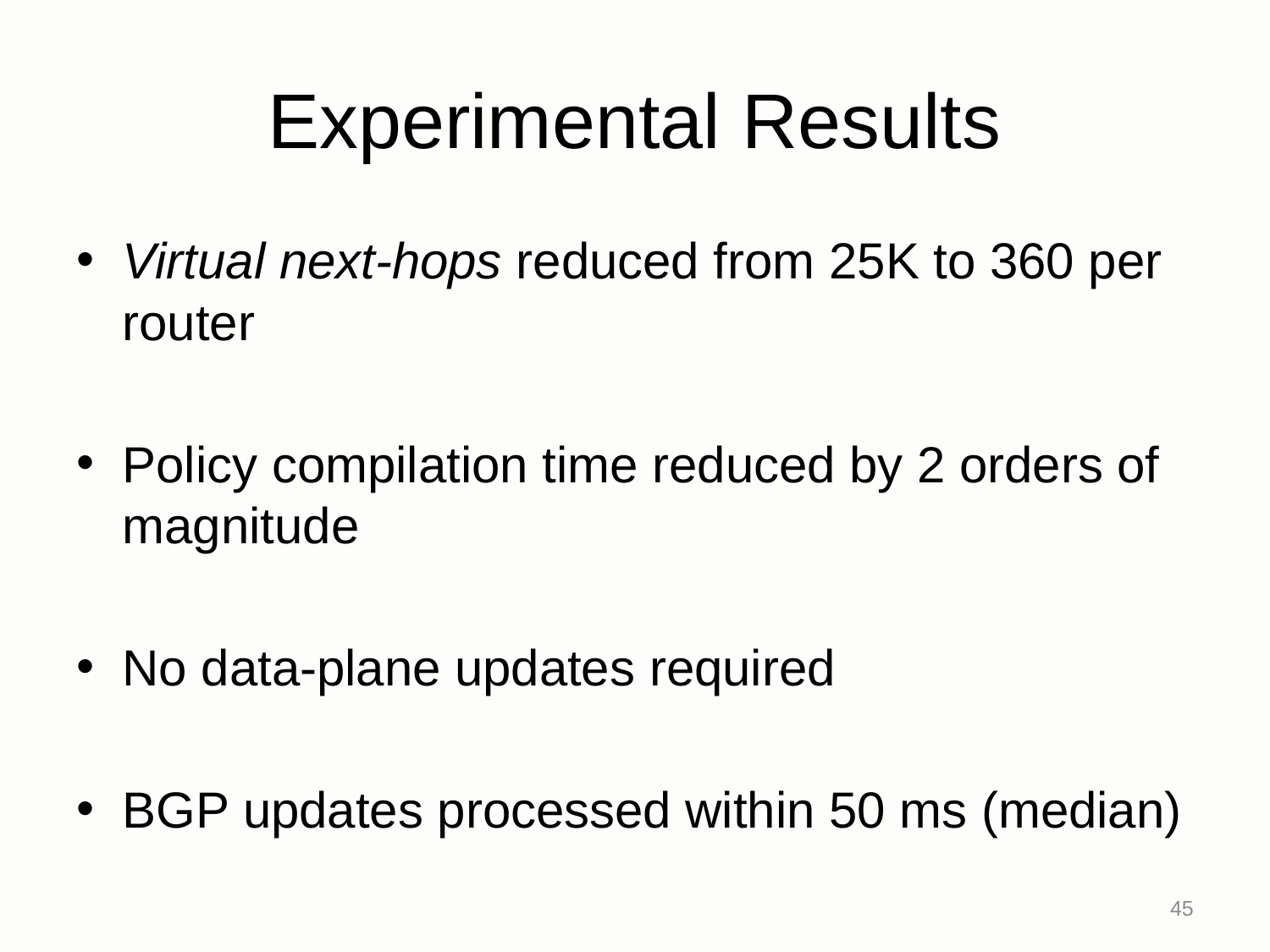

# Experimental Results
Virtual next-hops reduced from 25K to 360 per router

Policy compilation time reduced by 2 orders of magnitude

No data-plane updates required

BGP updates processed within 50 ms (median)

45